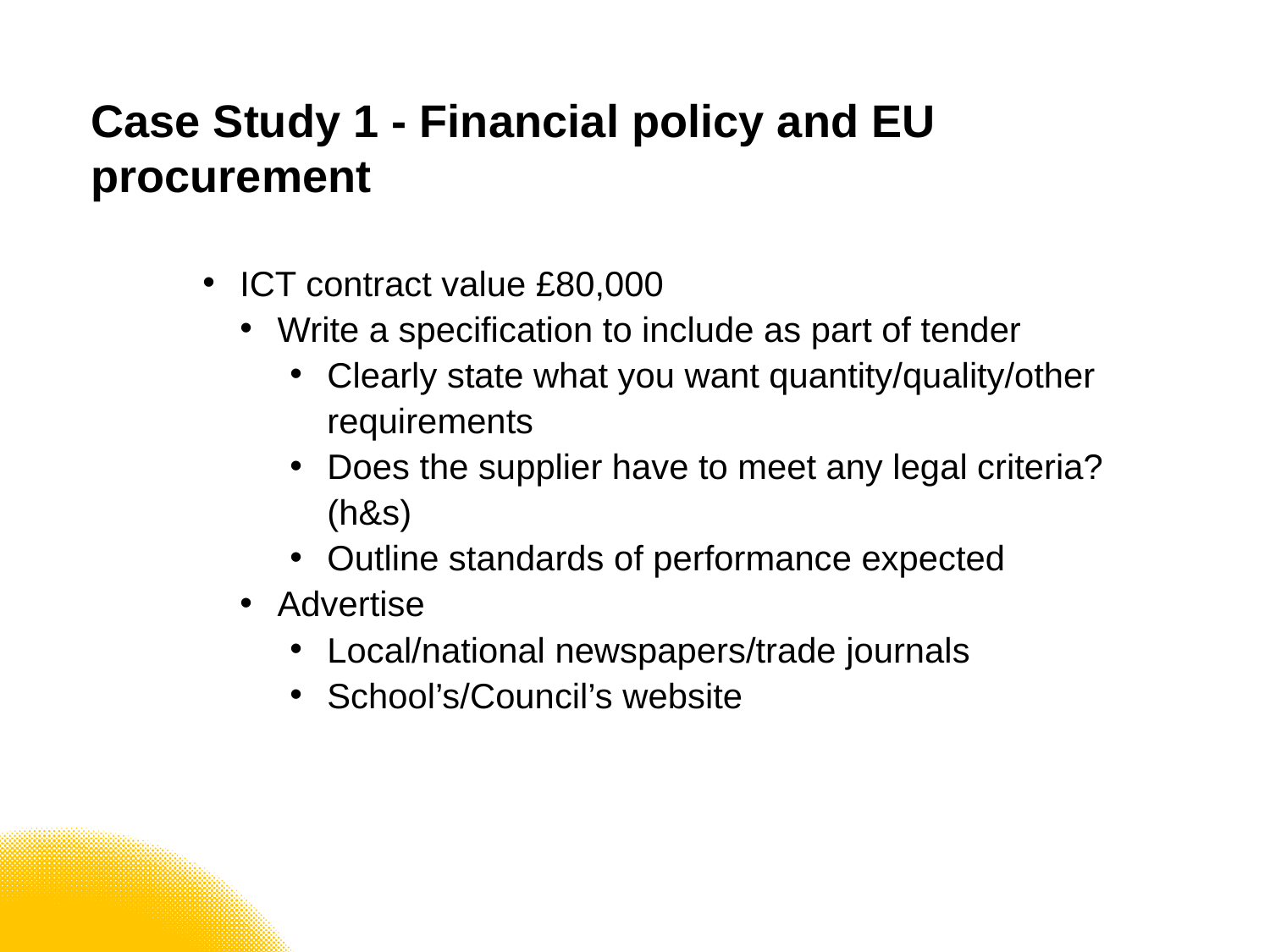

# Case Study 1 - Financial policy and EU procurement
ICT contract value £80,000
Write a specification to include as part of tender
Clearly state what you want quantity/quality/other requirements
Does the supplier have to meet any legal criteria? (h&s)
Outline standards of performance expected
Advertise
Local/national newspapers/trade journals
School’s/Council’s website